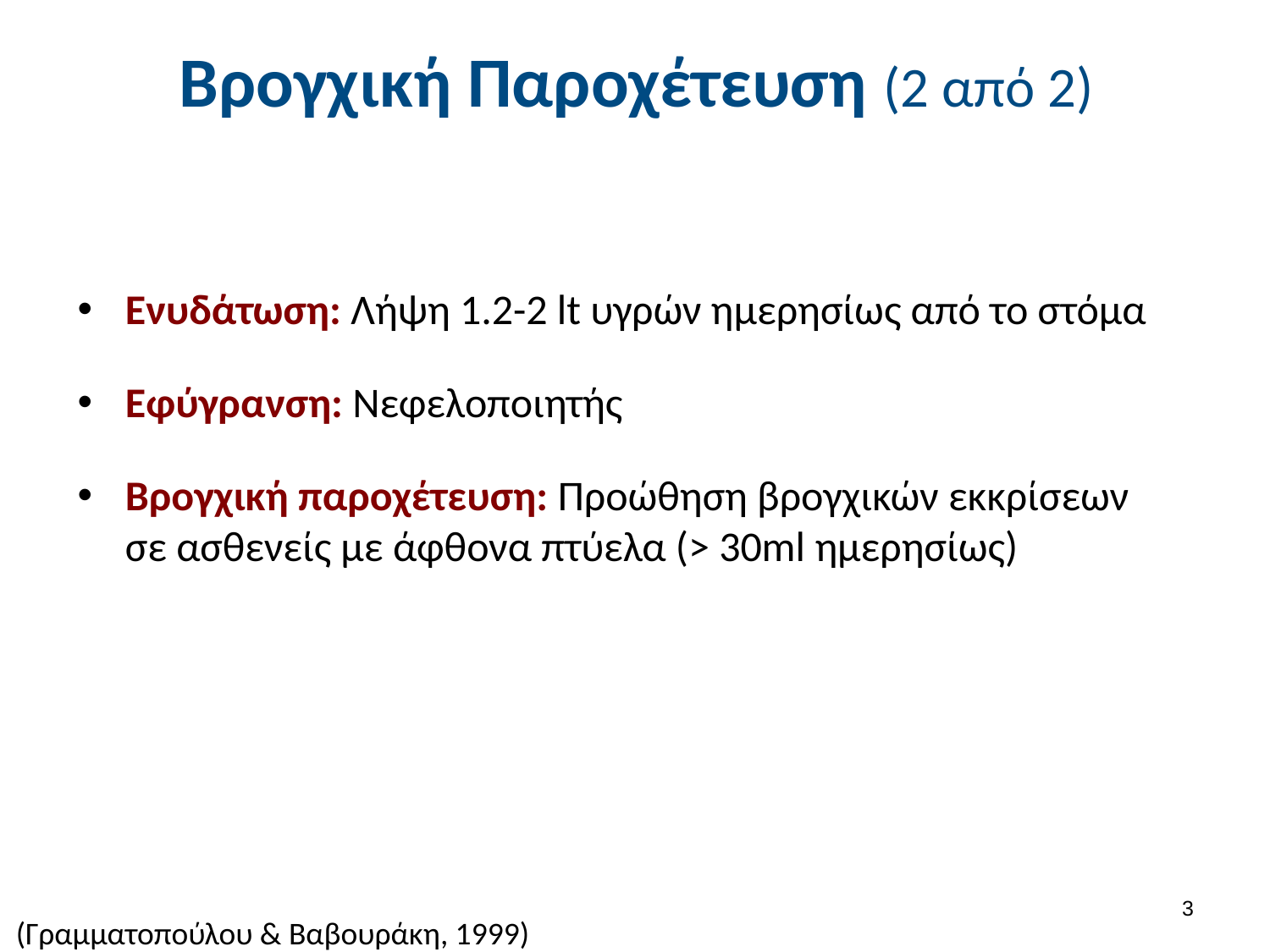

# Βρογχική Παροχέτευση (2 από 2)
Ενυδάτωση: Λήψη 1.2-2 lt υγρών ημερησίως από το στόμα
Εφύγρανση: Νεφελοποιητής
Βρογχική παροχέτευση: Προώθηση βρογχικών εκκρίσεων σε ασθενείς με άφθονα πτύελα (> 30ml ημερησίως)

3
(Γραμματοπούλου & Βαβουράκη, 1999)